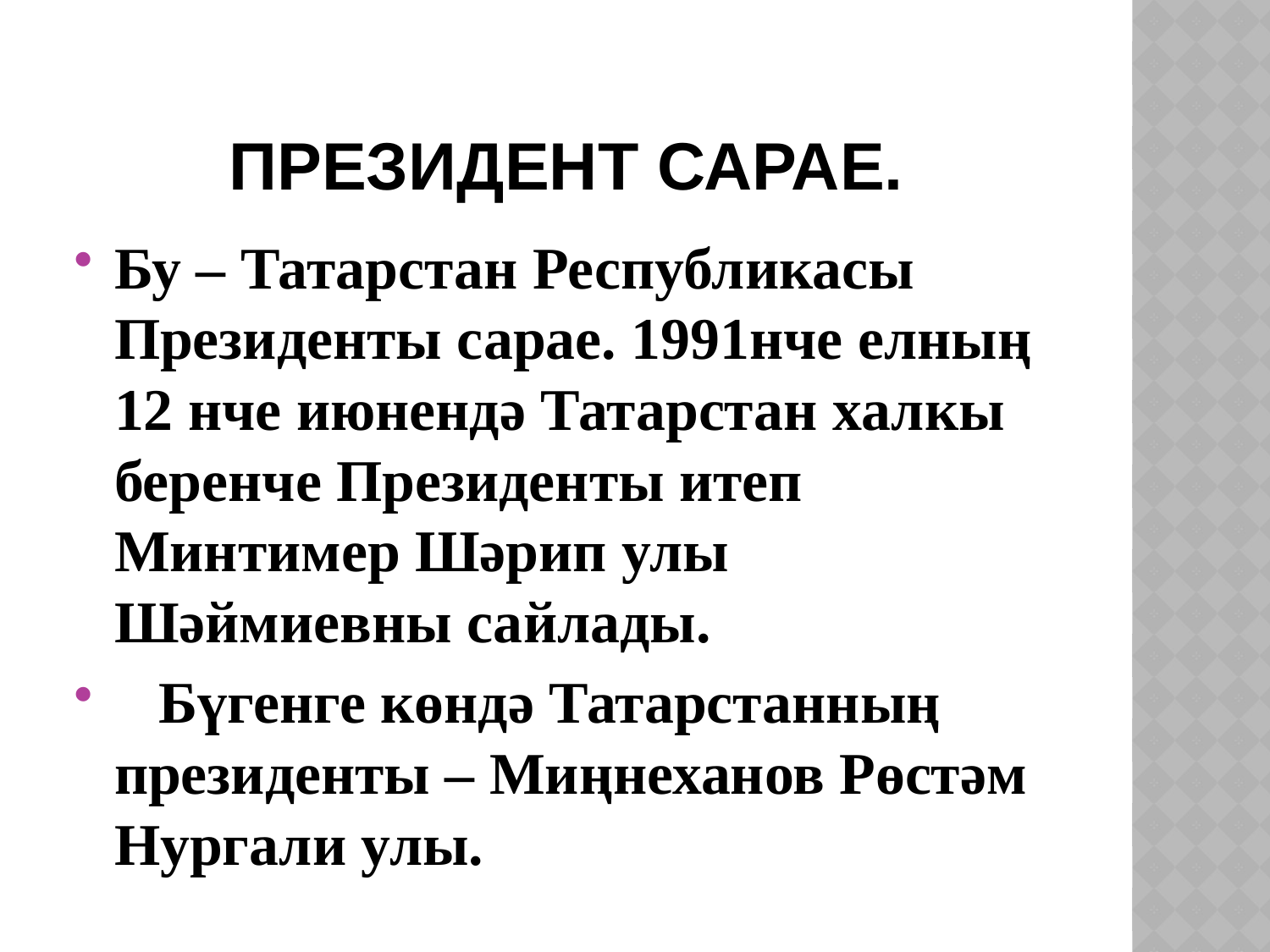

# Президент сарае.
Бу – Татарстан Республикасы Президенты сарае. 1991нче елның 12 нче июнендә Татарстан халкы беренче Президенты итеп Минтимер Шәрип улы Шәймиевны сайлады.
   Бүгенге көндә Татарстанның президенты – Миңнеханов Рөстәм Нургали улы.